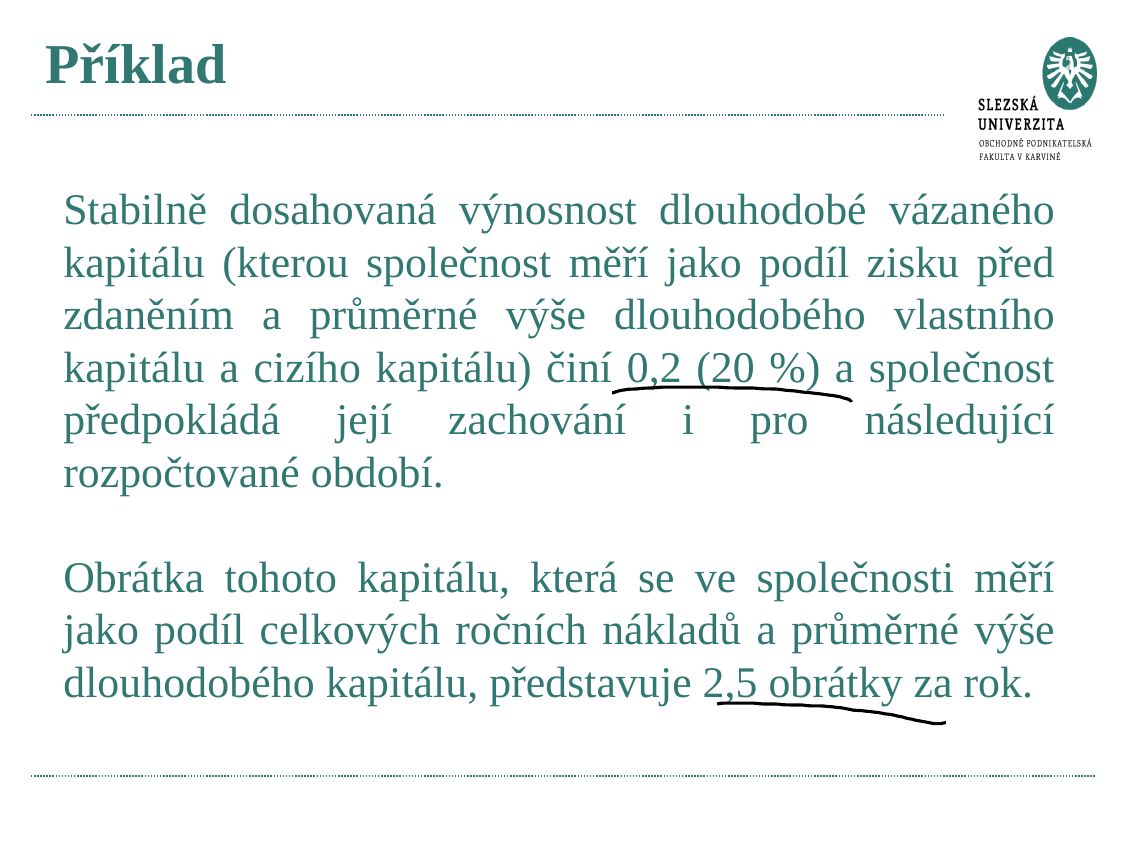

# Příklad
Stabilně dosahovaná výnosnost dlouhodobé vázaného kapitálu (kterou společnost měří jako podíl zisku před zdaněním a průměrné výše dlouhodobého vlastního kapitálu a cizího kapitálu) činí 0,2 (20 %) a společnost předpokládá její zachování i pro následující rozpočtované období.

Obrátka tohoto kapitálu, která se ve společnosti měří jako podíl celkových ročních nákladů a průměrné výše dlouhodobého kapitálu, představuje 2,5 obrátky za rok.